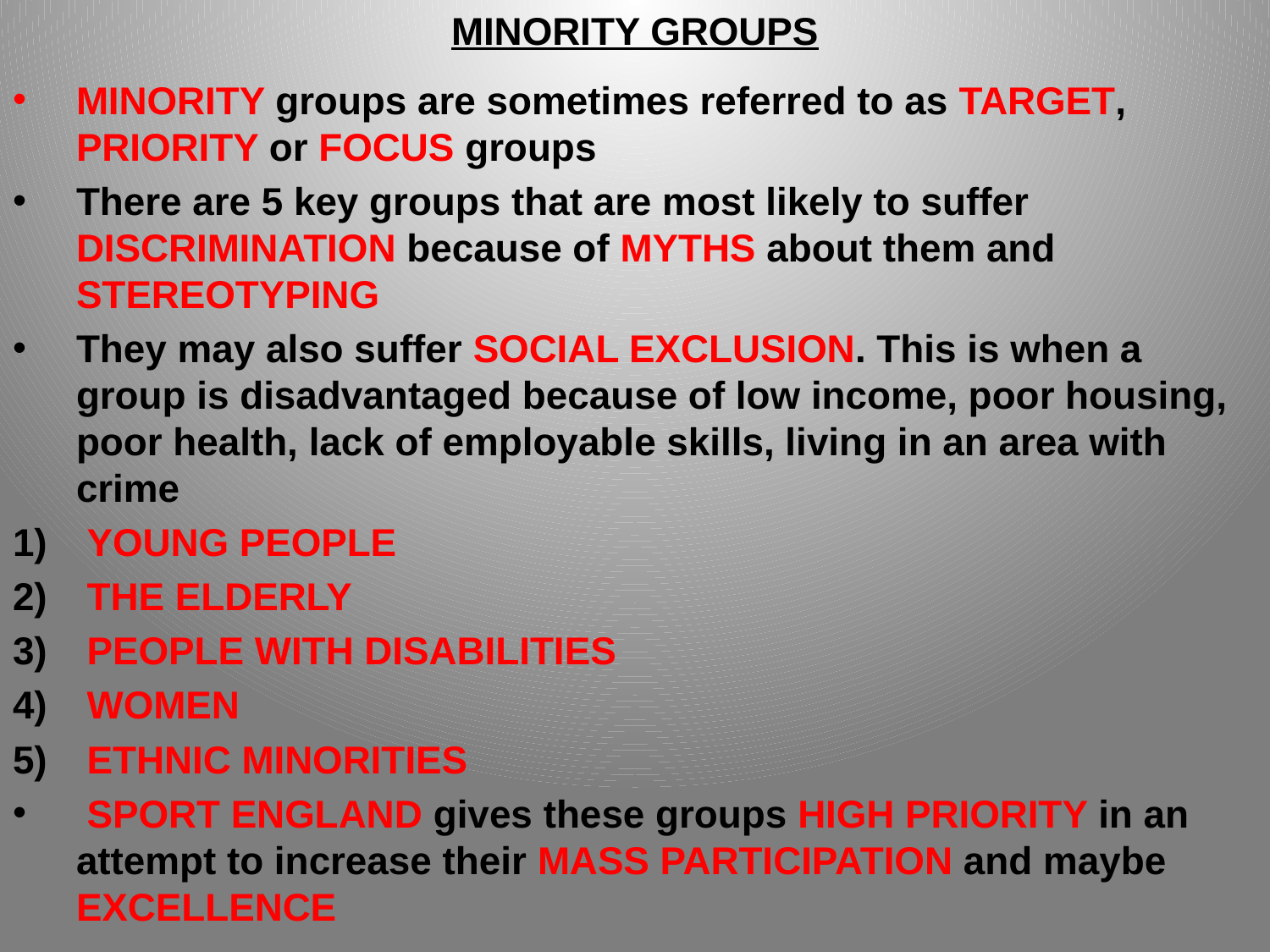

# MINORITY GROUPS
MINORITY groups are sometimes referred to as TARGET, PRIORITY or FOCUS groups
There are 5 key groups that are most likely to suffer DISCRIMINATION because of MYTHS about them and STEREOTYPING
They may also suffer SOCIAL EXCLUSION. This is when a group is disadvantaged because of low income, poor housing, poor health, lack of employable skills, living in an area with crime
 YOUNG PEOPLE
 THE ELDERLY
 PEOPLE WITH DISABILITIES
 WOMEN
 ETHNIC MINORITIES
 SPORT ENGLAND gives these groups HIGH PRIORITY in an attempt to increase their MASS PARTICIPATION and maybe EXCELLENCE